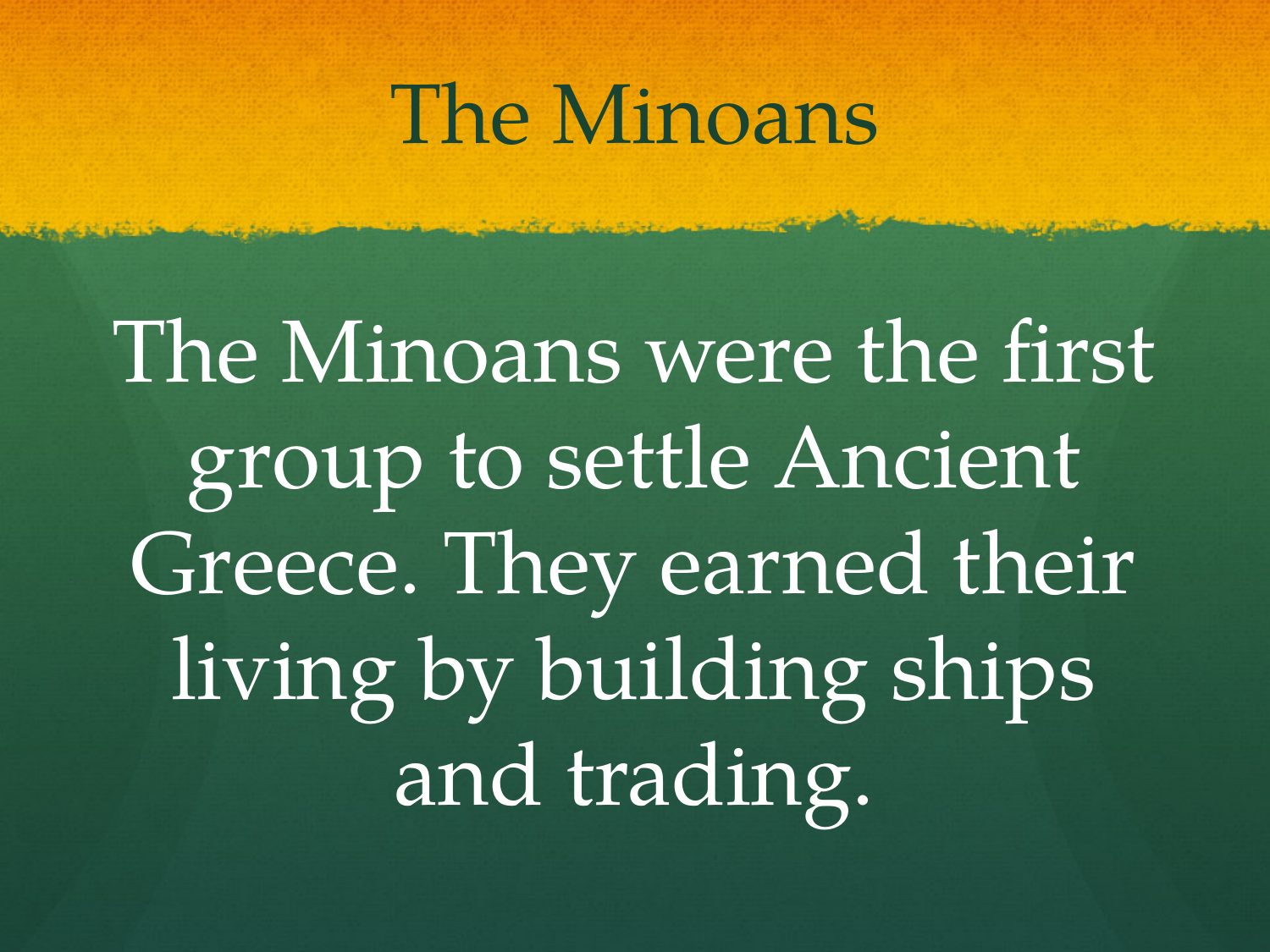

# The Minoans
The Minoans were the first group to settle Ancient Greece. They earned their living by building ships and trading.